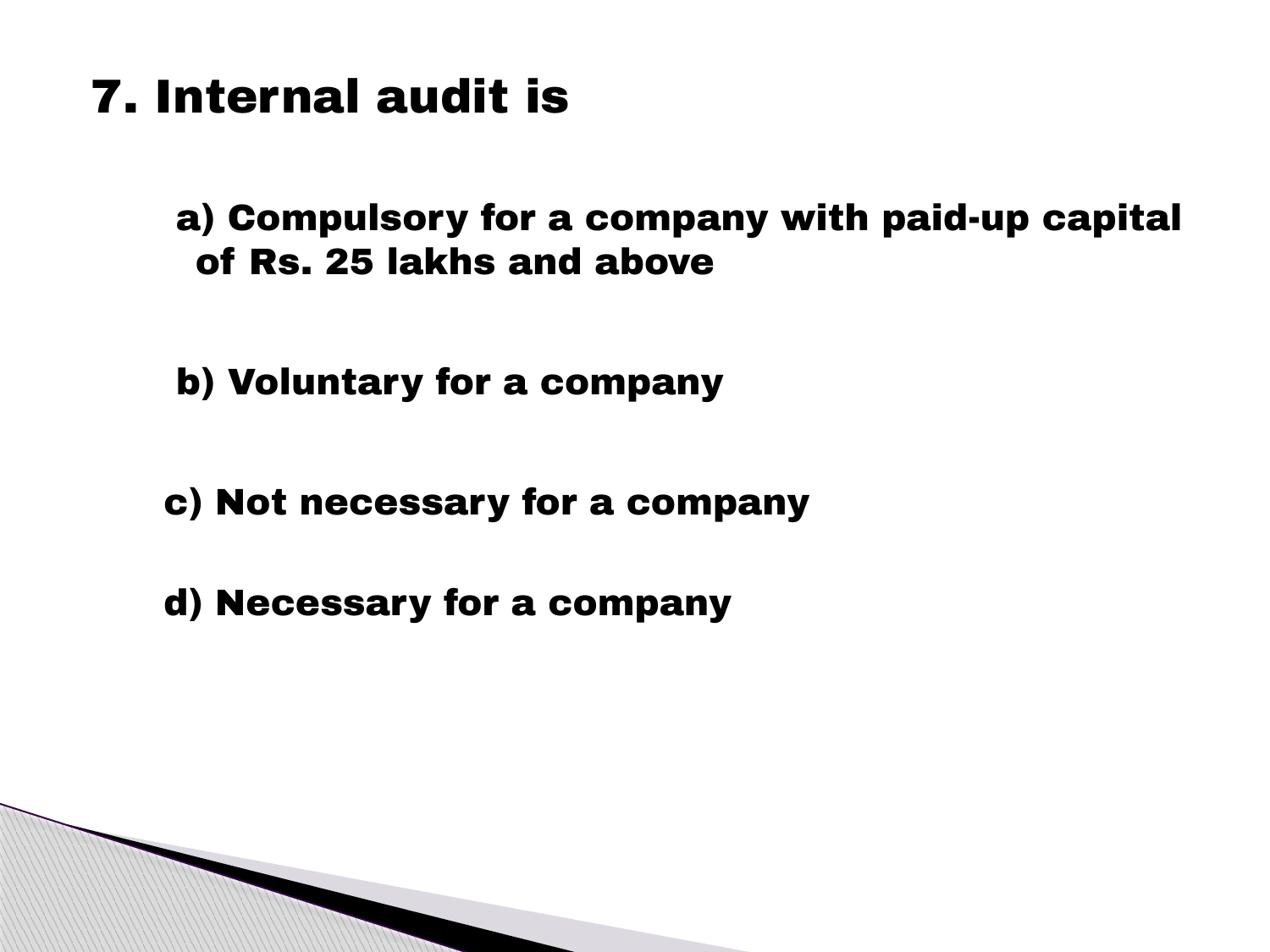

7. Internal audit is

 a) Compulsory for a company with paid-up capital of Rs. 25 lakhs and above

 b) Voluntary for a company

c) Not necessary for a company

d) Necessary for a company